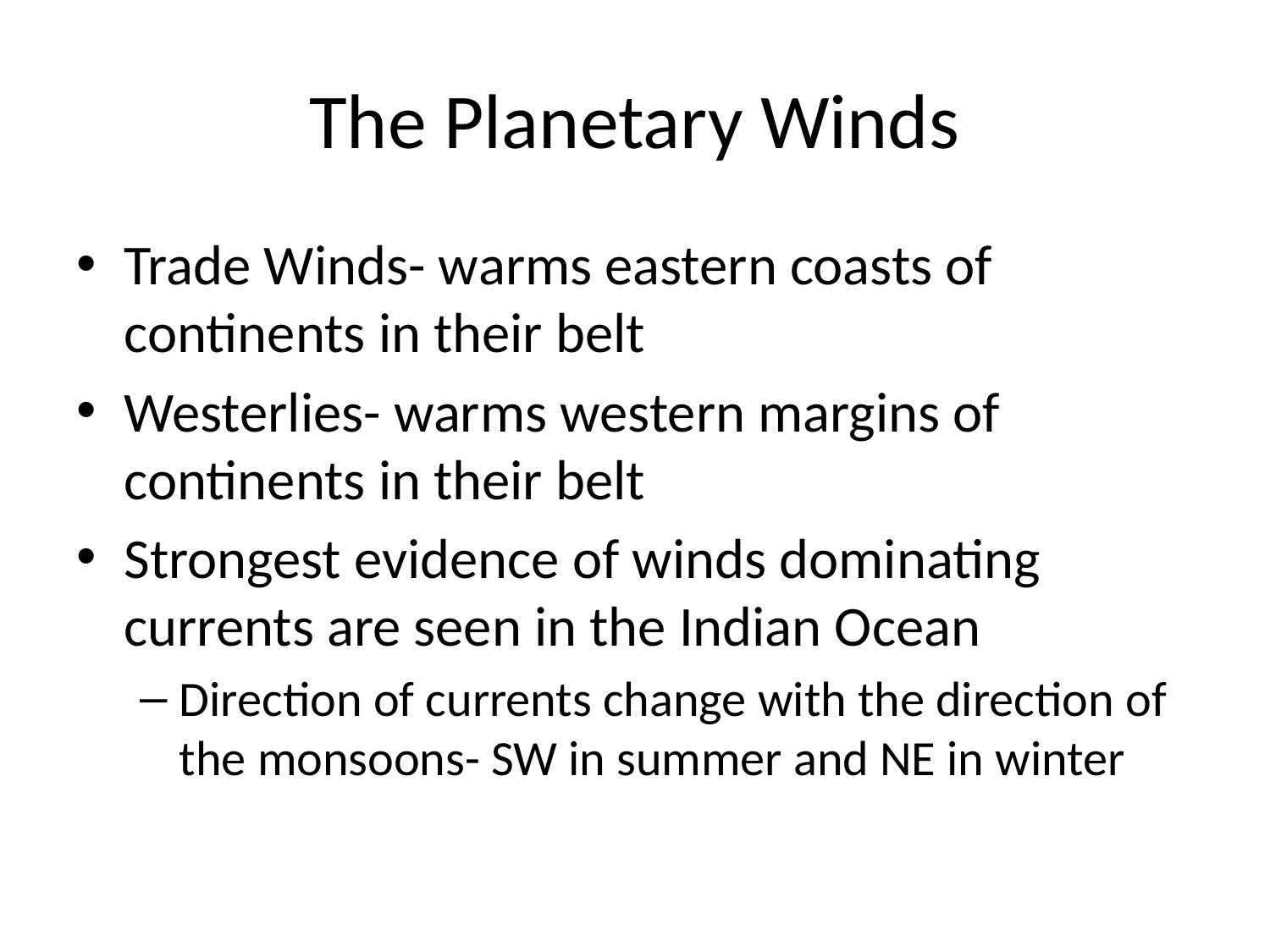

# The Planetary Winds
Trade Winds- warms eastern coasts of continents in their belt
Westerlies- warms western margins of continents in their belt
Strongest evidence of winds dominating currents are seen in the Indian Ocean
Direction of currents change with the direction of the monsoons- SW in summer and NE in winter